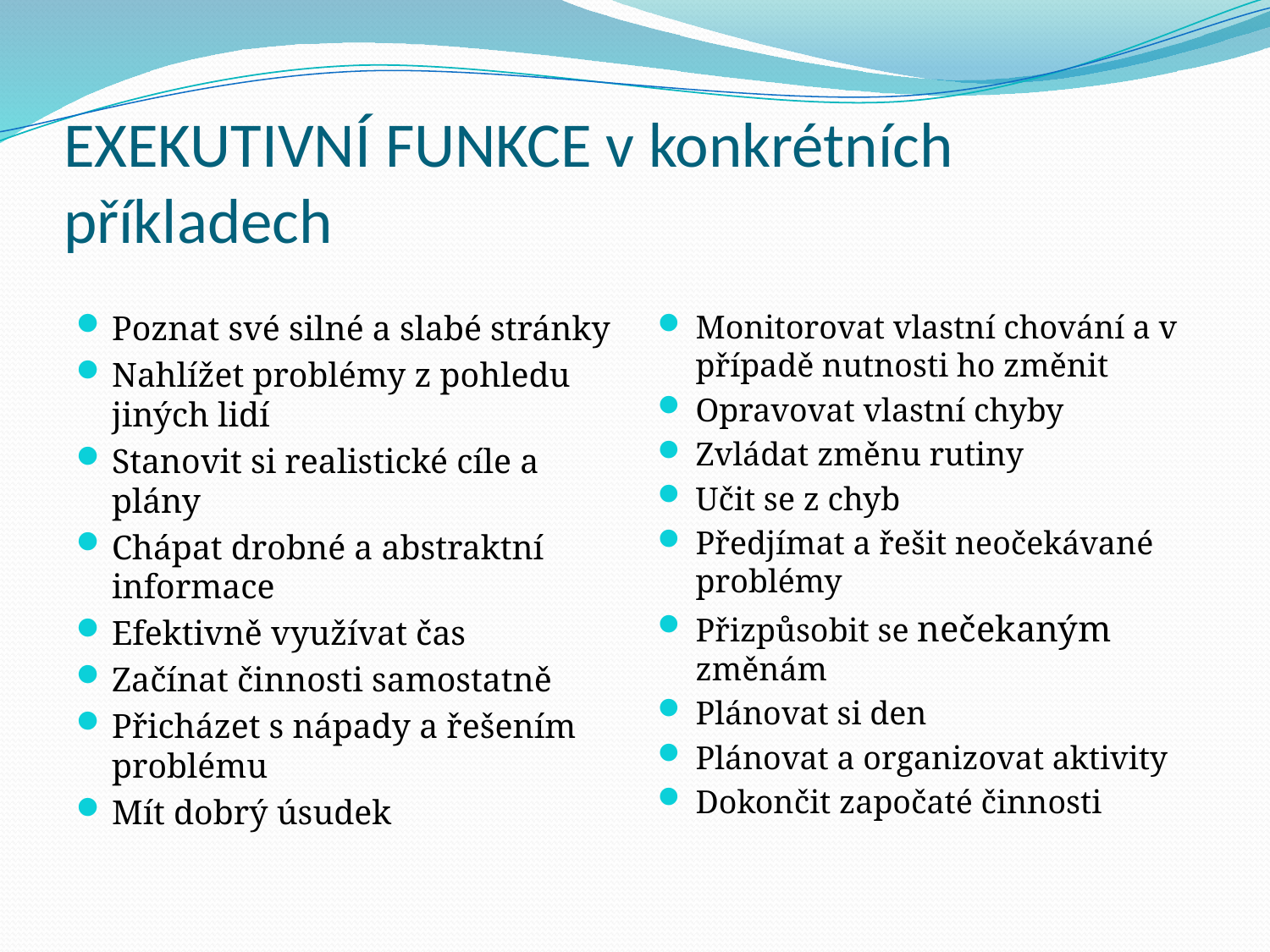

# EXEKUTIVNÍ FUNKCE v konkrétních příkladech
Poznat své silné a slabé stránky
Nahlížet problémy z pohledu jiných lidí
Stanovit si realistické cíle a plány
Chápat drobné a abstraktní informace
Efektivně využívat čas
Začínat činnosti samostatně
Přicházet s nápady a řešením problému
Mít dobrý úsudek
Monitorovat vlastní chování a v případě nutnosti ho změnit
Opravovat vlastní chyby
Zvládat změnu rutiny
Učit se z chyb
Předjímat a řešit neočekávané problémy
Přizpůsobit se nečekaným změnám
Plánovat si den
Plánovat a organizovat aktivity
Dokončit započaté činnosti